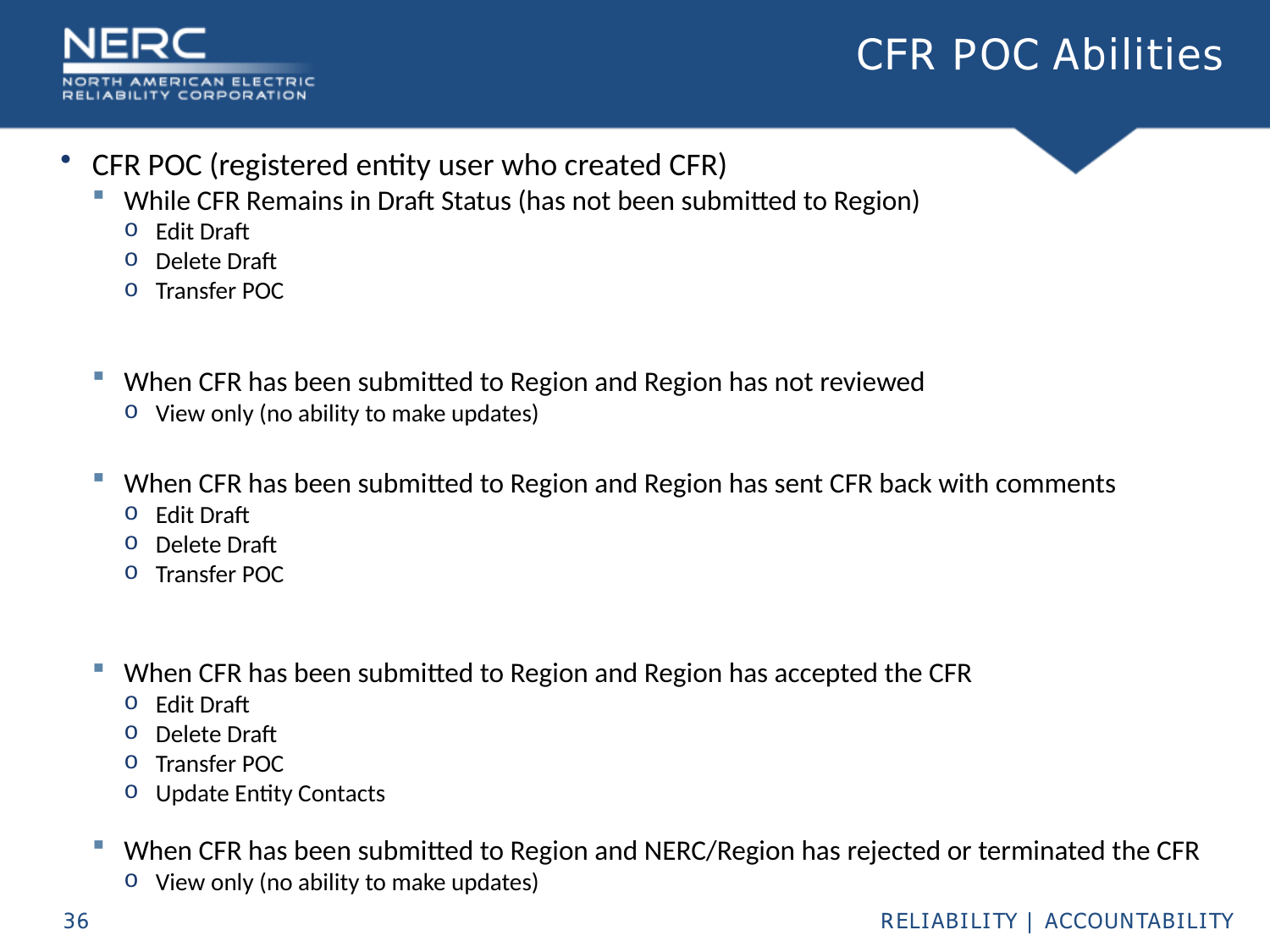

# CFR POC Abilities
CFR POC (registered entity user who created CFR)
While CFR Remains in Draft Status (has not been submitted to Region)
Edit Draft
Delete Draft
Transfer POC

When CFR has been submitted to Region and Region has not reviewed
View only (no ability to make updates)

When CFR has been submitted to Region and Region has sent CFR back with comments
Edit Draft
Delete Draft
Transfer POC

When CFR has been submitted to Region and Region has accepted the CFR
Edit Draft
Delete Draft
Transfer POC
Update Entity Contacts

When CFR has been submitted to Region and NERC/Region has rejected or terminated the CFR
View only (no ability to make updates)